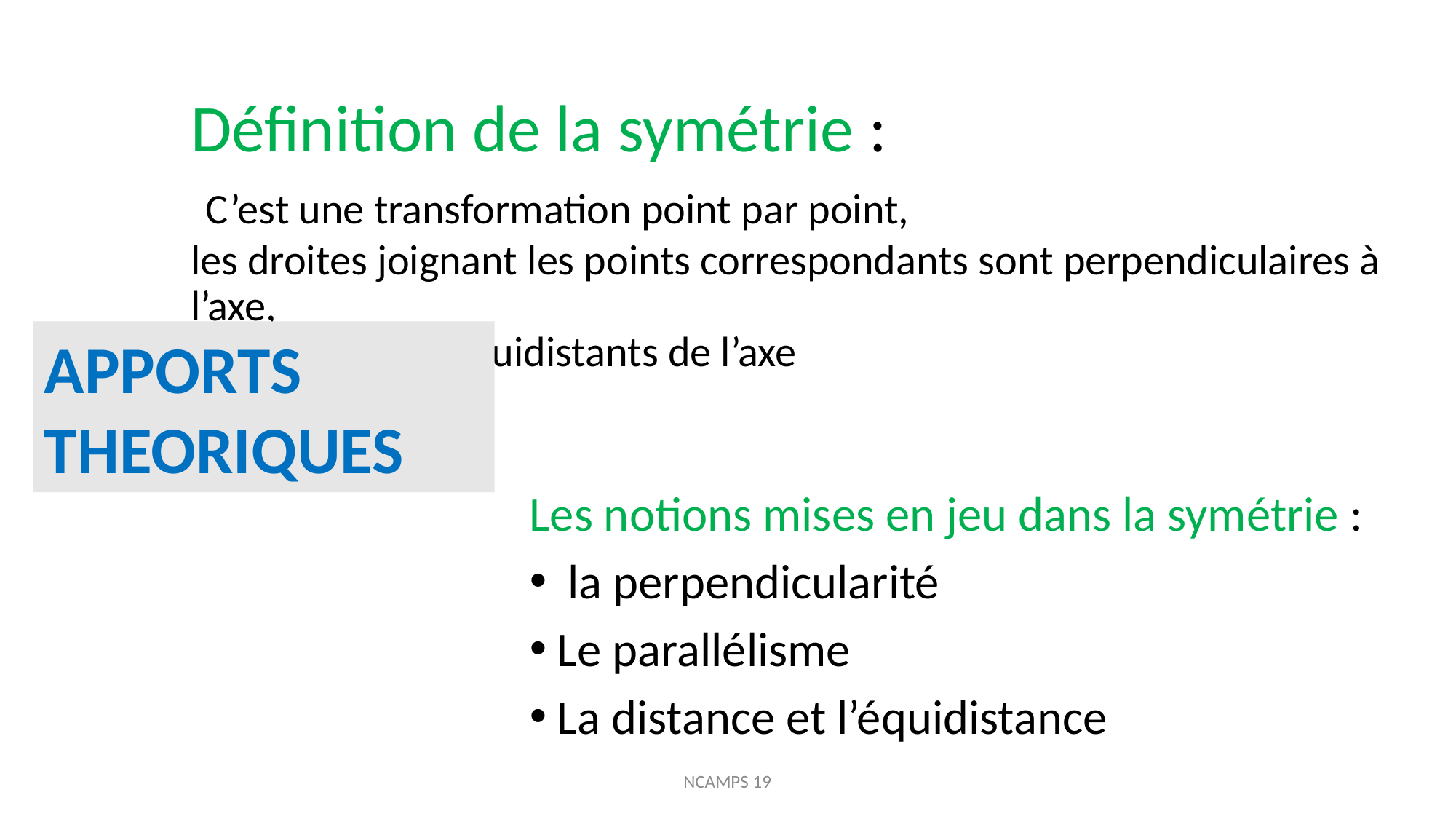

# Définition de la symétrie : C’est une transformation point par point, les droites joignant les points correspondants sont perpendiculaires à l’axe, les points sont équidistants de l’axe
APPORTS THEORIQUES
Les notions mises en jeu dans la symétrie :
 la perpendicularité
Le parallélisme
La distance et l’équidistance
NCAMPS 19